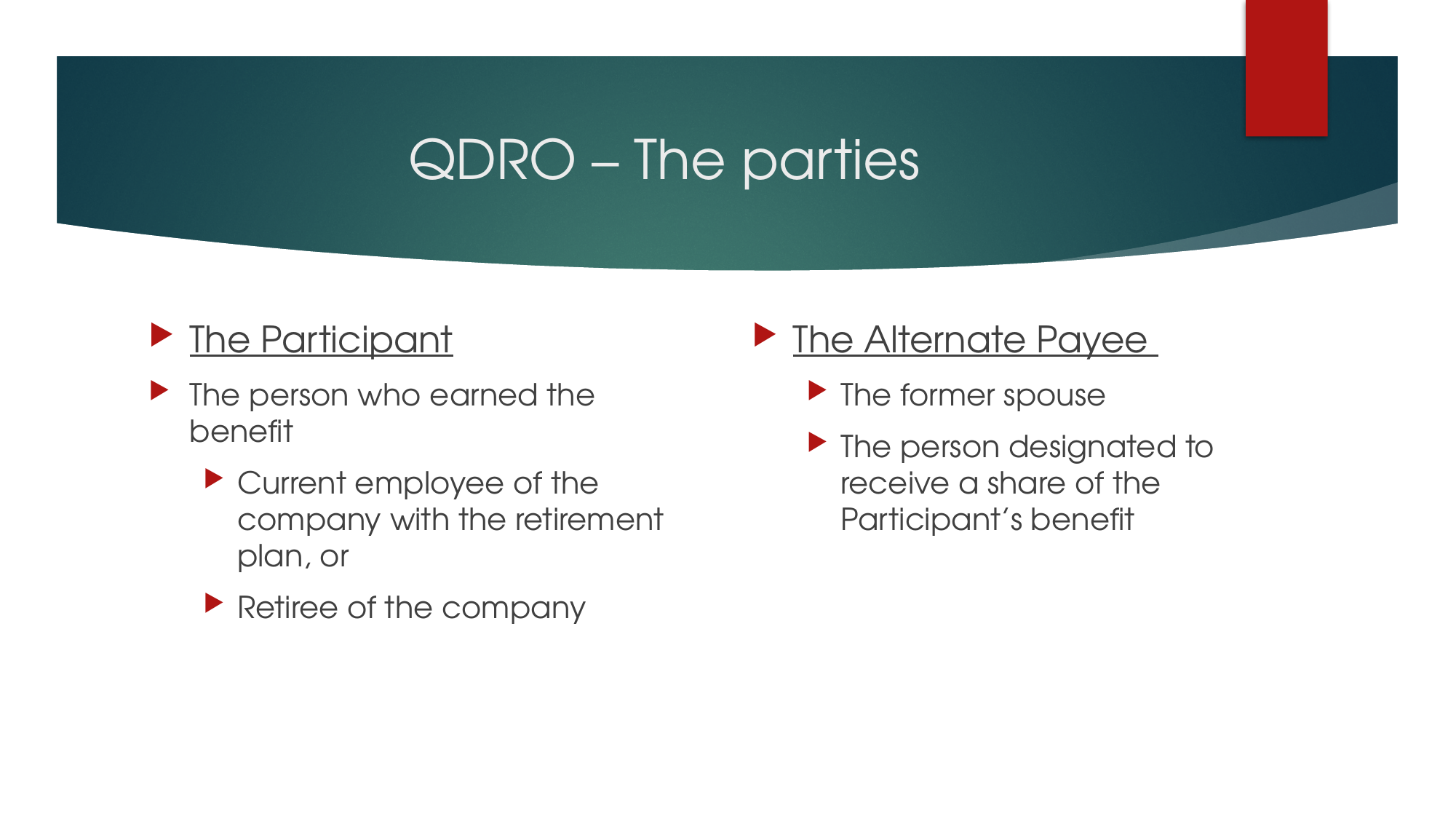

# QDRO – The parties
The Participant
The person who earned the benefit
Current employee of the company with the retirement plan, or
Retiree of the company

The Alternate Payee
The former spouse
The person designated to receive a share of the Participant’s benefit